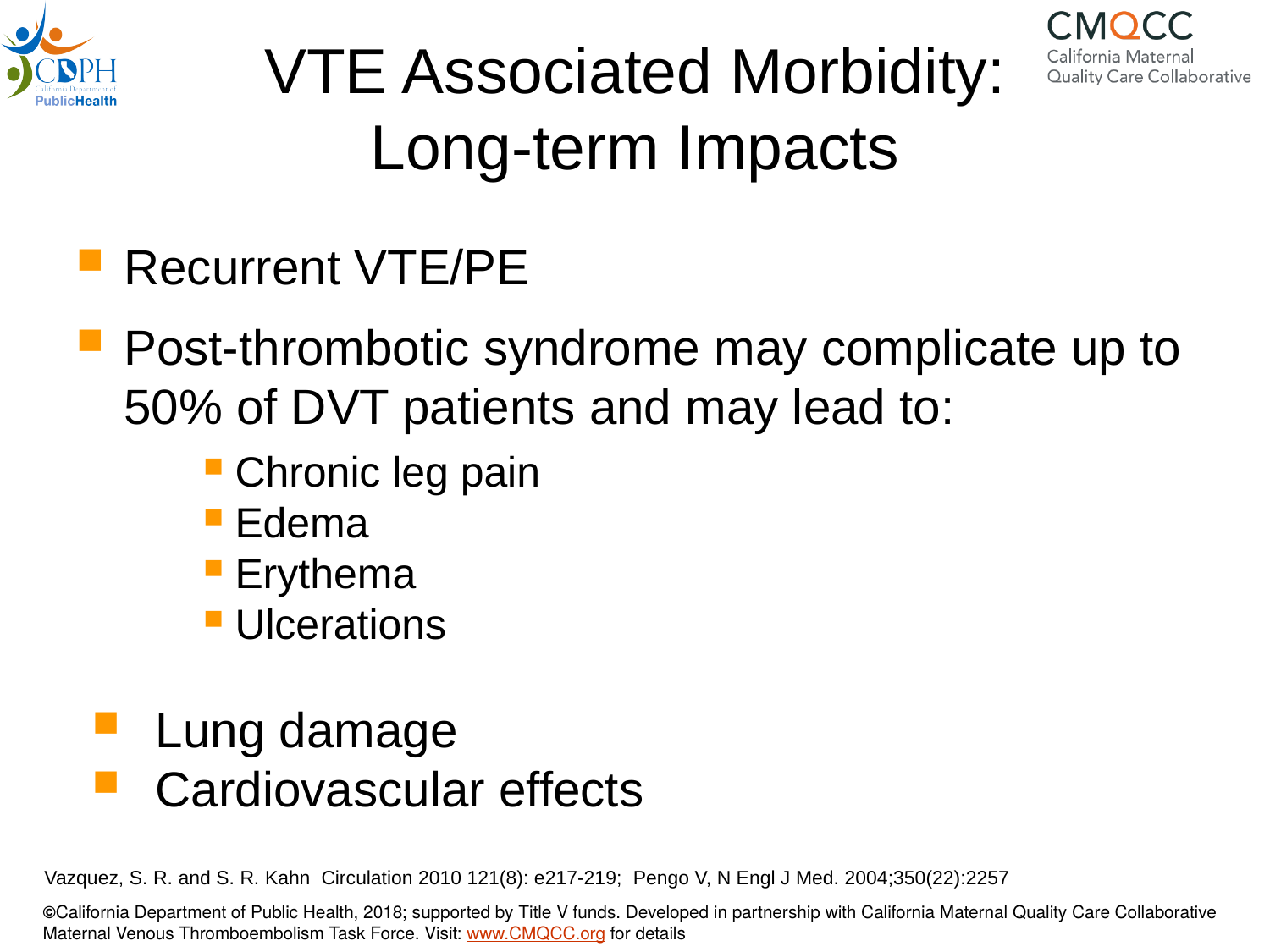

# VTE Associated Morbidity: Long-term Impacts
Recurrent VTE/PE
Post-thrombotic syndrome may complicate up to 50% of DVT patients and may lead to:
Chronic leg pain
Edema
Erythema
Ulcerations

Lung damage
Cardiovascular effects

Vazquez, S. R. and S. R. Kahn  Circulation 2010 121(8): e217-219;  Pengo V, N Engl J Med. 2004;350(22):2257